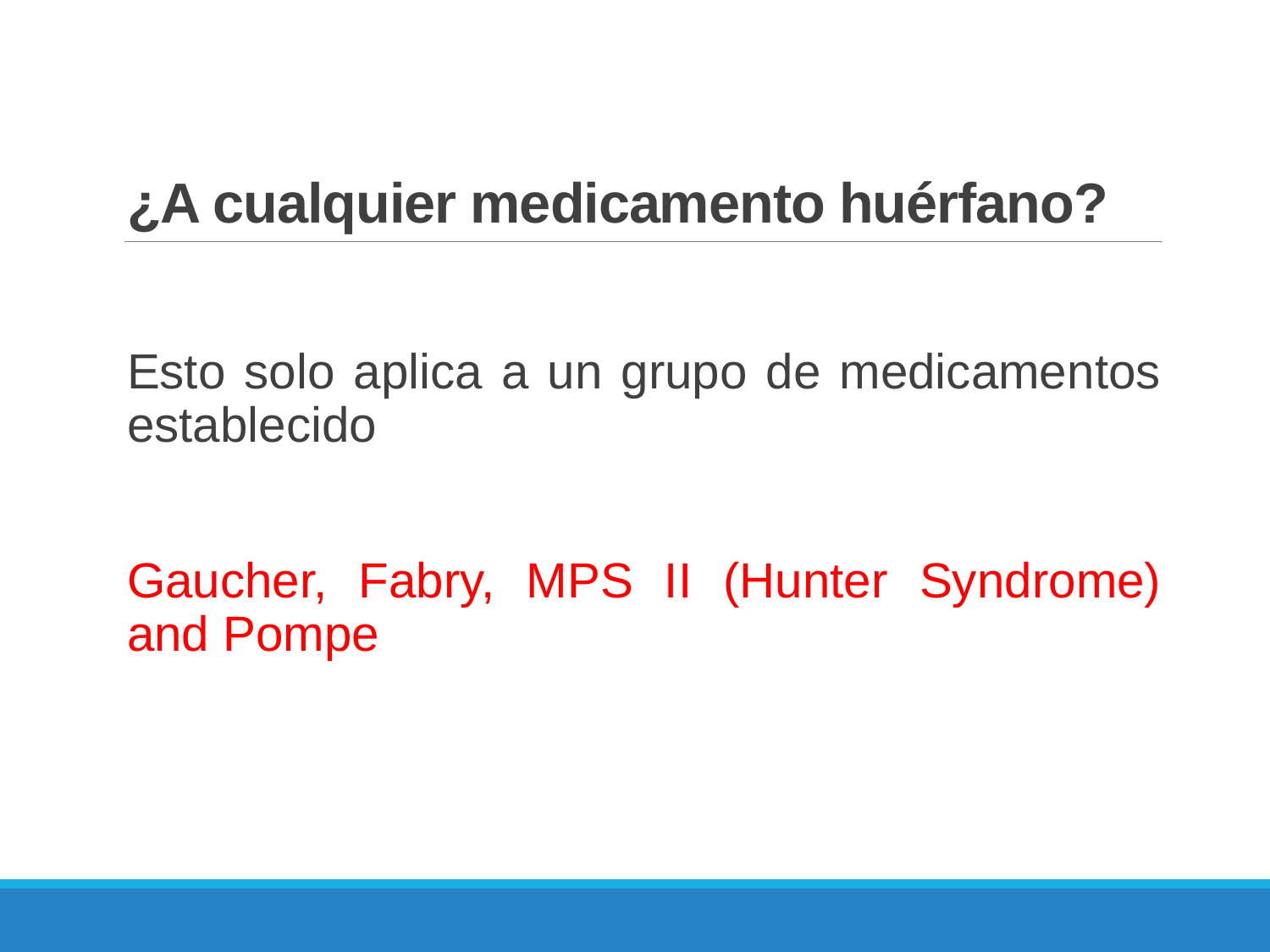

# ¿A cualquier medicamento huérfano?

Esto solo aplica a un grupo de medicamentos establecido

Gaucher, Fabry, MPS II (Hunter Syndrome) and Pompe